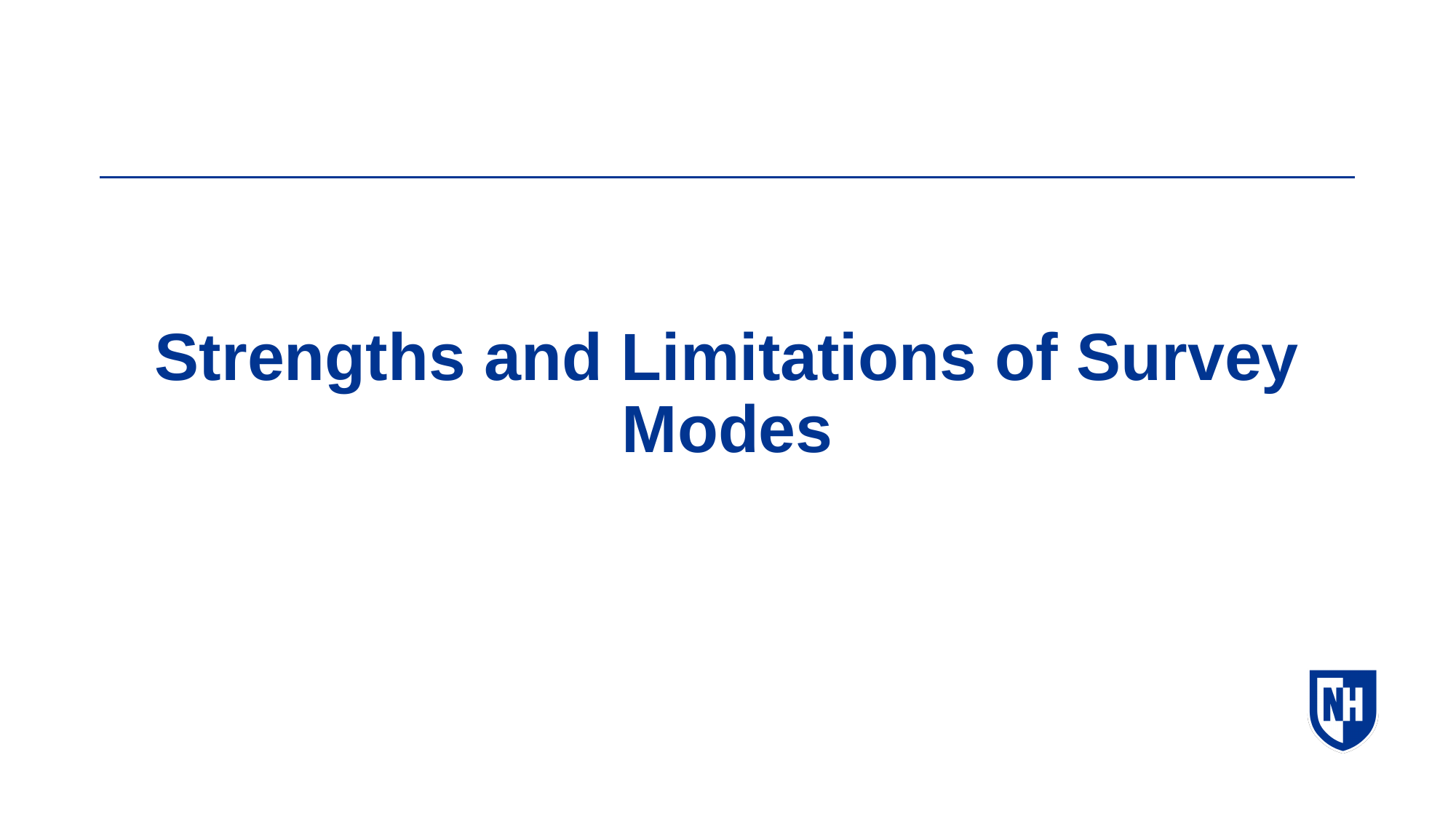

# Strengths and Limitations of Survey Modes